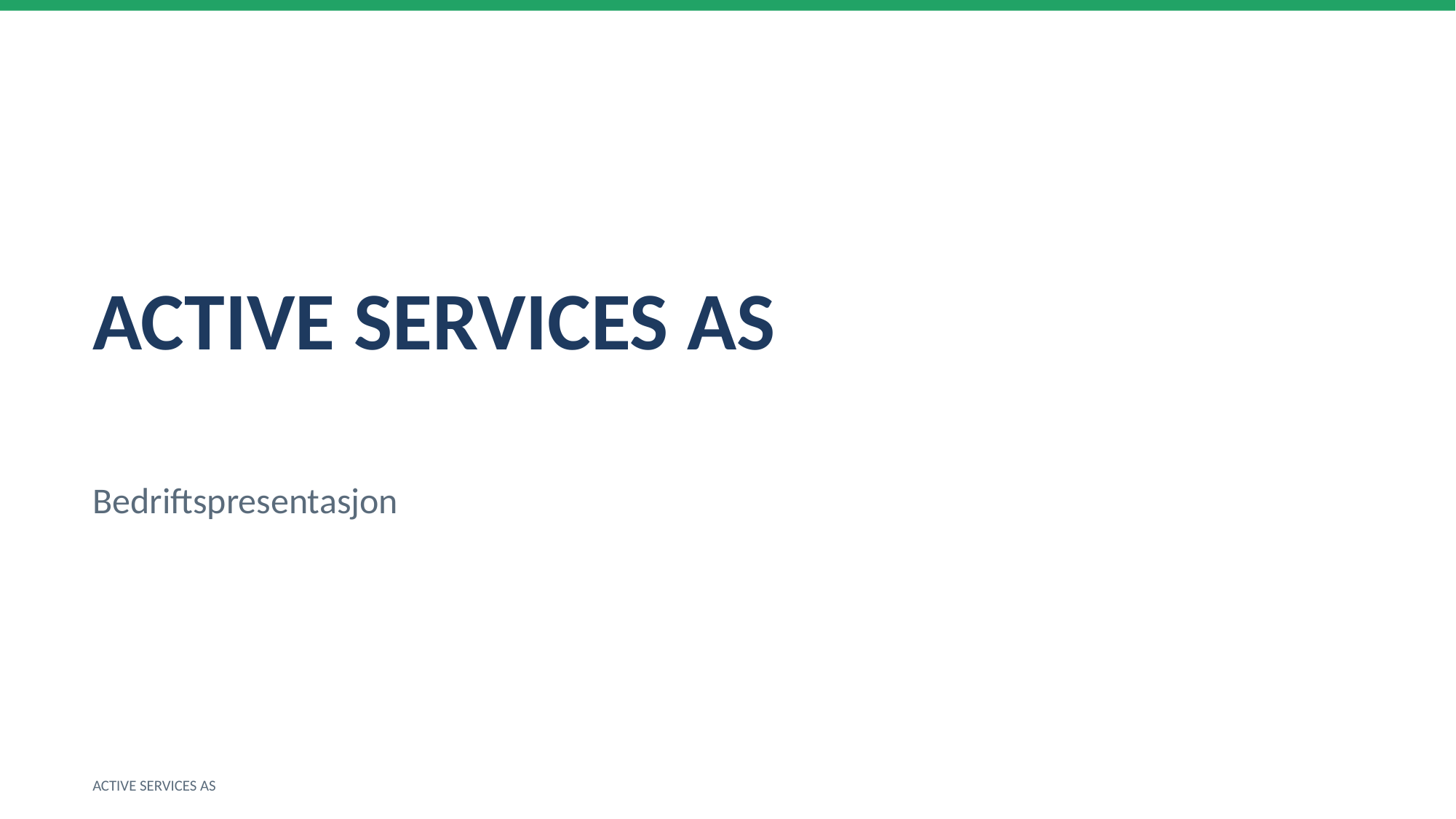

ACTIVE SERVICES AS
Bedriftspresentasjon
ACTIVE SERVICES AS